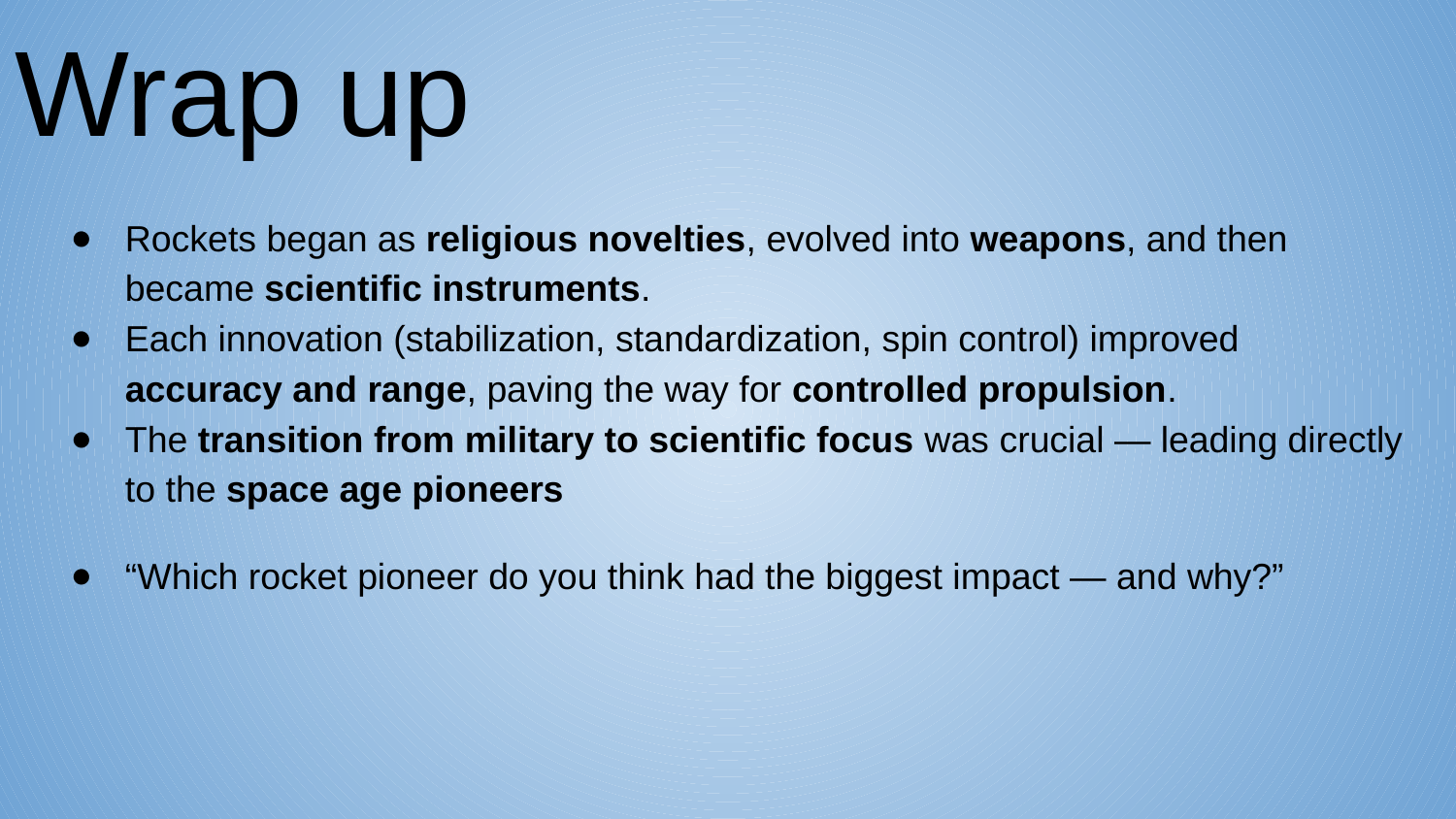

Wrap up

Rockets began as religious novelties, evolved into weapons, and then became scientific instruments.
Each innovation (stabilization, standardization, spin control) improved accuracy and range, paving the way for controlled propulsion.
The transition from military to scientific focus was crucial — leading directly to the space age pioneers

“Which rocket pioneer do you think had the biggest impact — and why?”